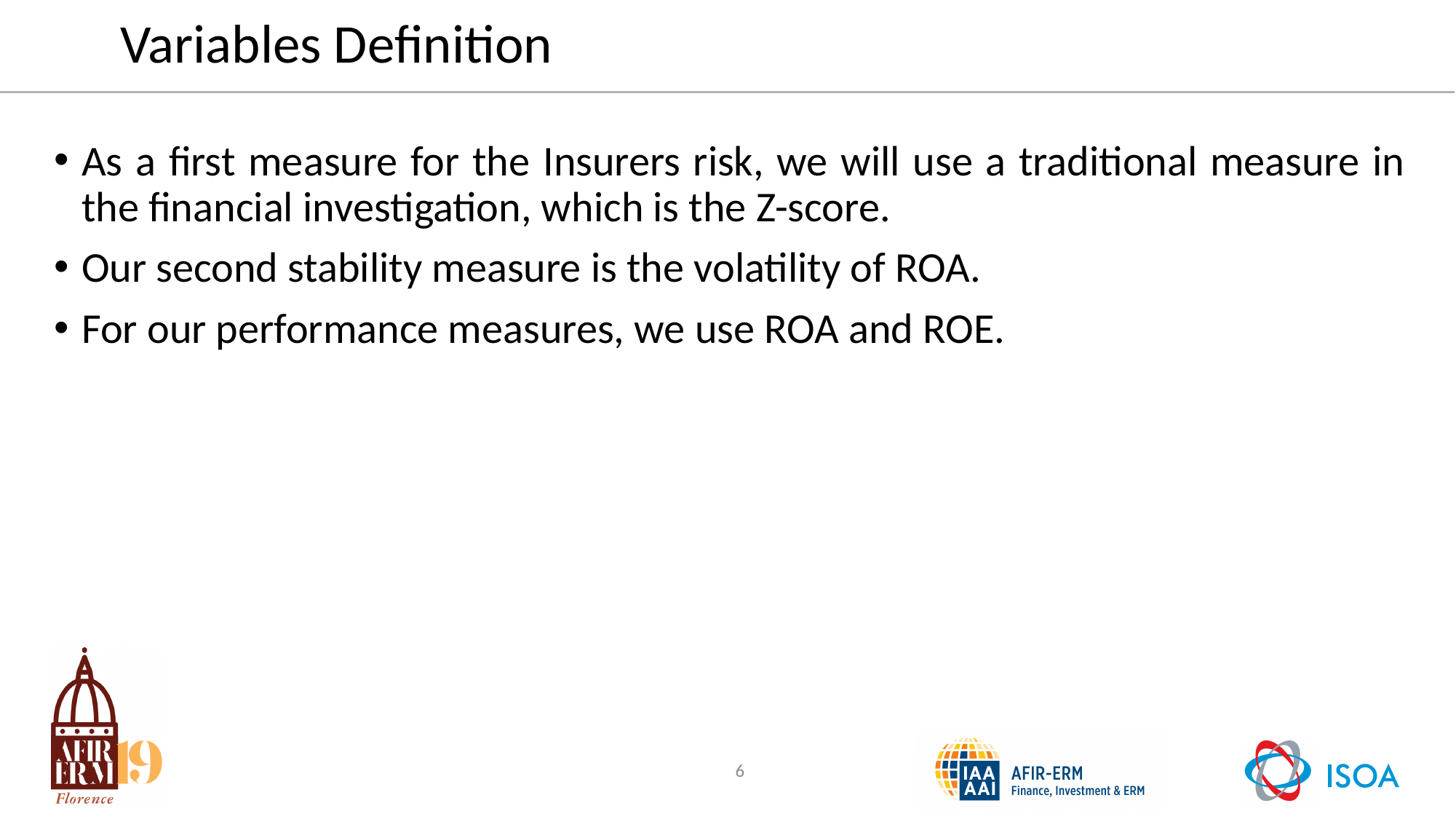

# Variables Definition
As a first measure for the Insurers risk, we will use a traditional measure in the financial investigation, which is the Z-score.
Our second stability measure is the volatility of ROA.
For our performance measures, we use ROA and ROE.
6